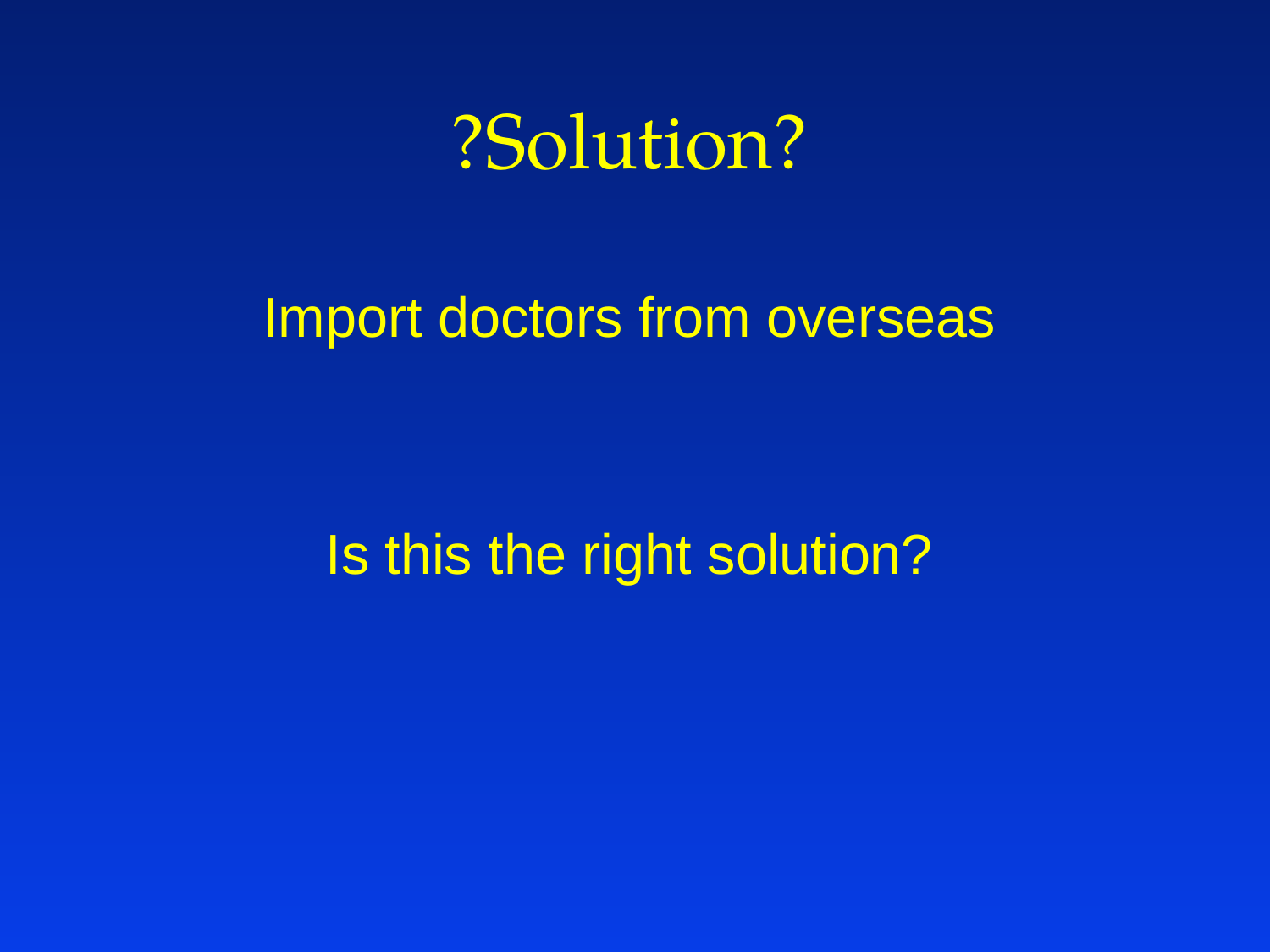

# ?Solution?
Import doctors from overseas

Is this the right solution?